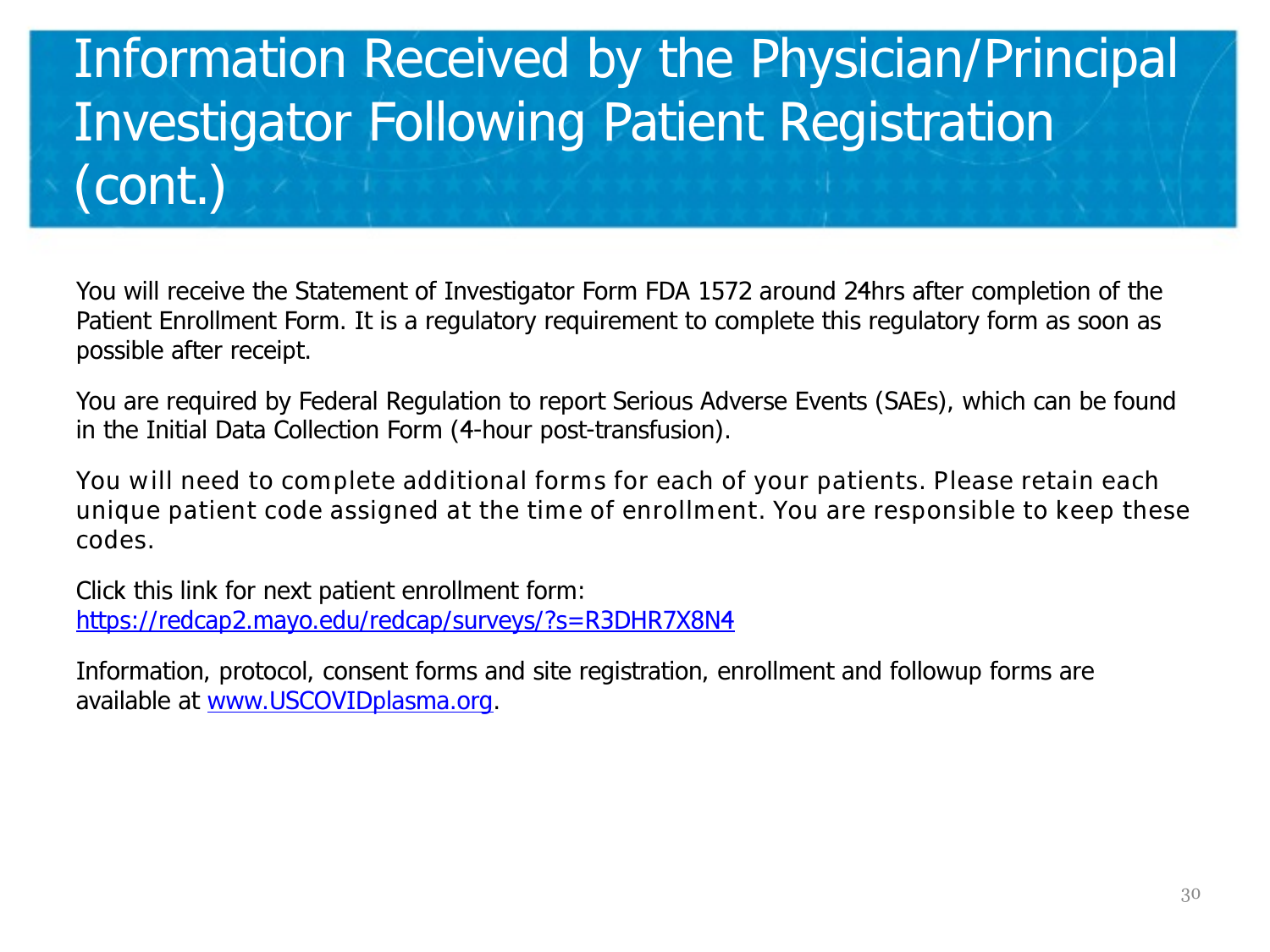

# Information Received by the Physician/Principal Investigator Following Patient Registration (cont.)
You will receive the Statement of Investigator Form FDA 1572 around 24hrs after completion of the Patient Enrollment Form. It is a regulatory requirement to complete this regulatory form as soon as possible after receipt.
You are required by Federal Regulation to report Serious Adverse Events (SAEs), which can be found in the Initial Data Collection Form (4-hour post-transfusion).
You will need to complete additional forms for each of your patients. Please retain each unique patient code assigned at the time of enrollment. You are responsible to keep these codes.
Click this link for next patient enrollment form: https://redcap2.mayo.edu/redcap/surveys/?s=R3DHR7X8N4
Information, protocol, consent forms and site registration, enrollment and followup forms are available at www.USCOVIDplasma.org.